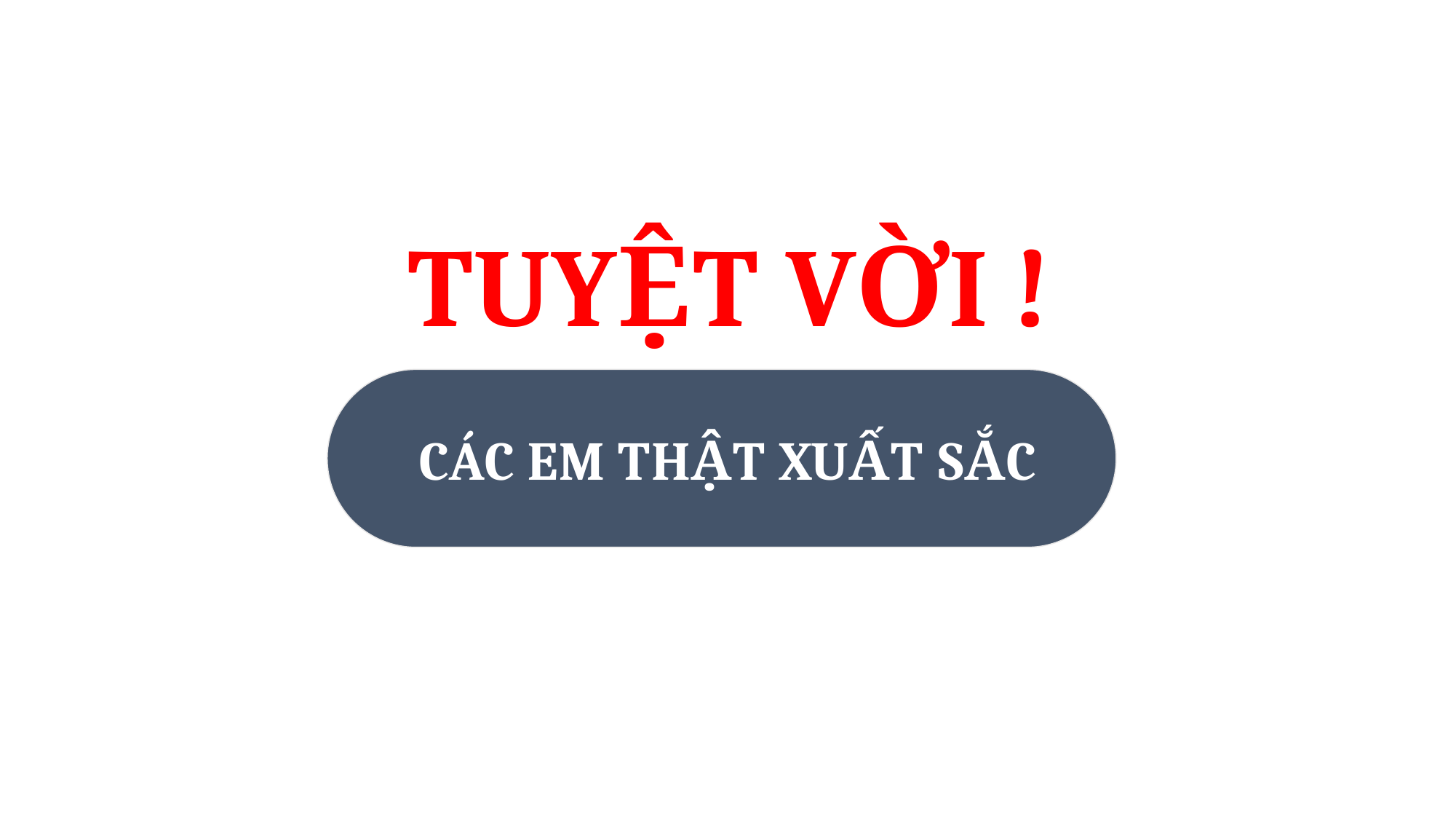

# TUYỆT VỜI !

CÁC EM THẬT XUẤT SẮC